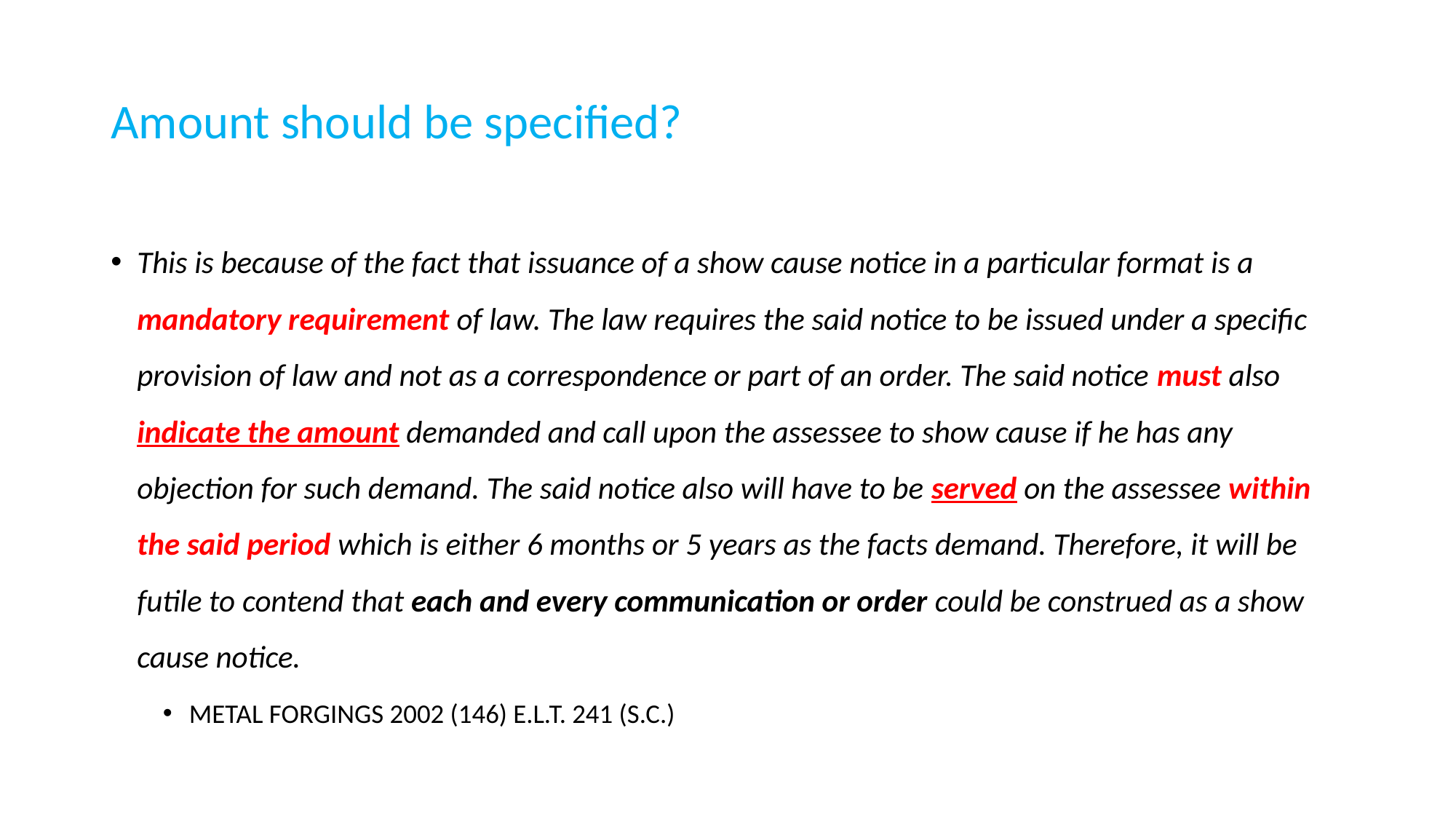

# Amount should be specified?
This is because of the fact that issuance of a show cause notice in a particular format is a mandatory requirement of law. The law requires the said notice to be issued under a specific provision of law and not as a correspondence or part of an order. The said notice must also indicate the amount demanded and call upon the assessee to show cause if he has any objection for such demand. The said notice also will have to be served on the assessee within the said period which is either 6 months or 5 years as the facts demand. Therefore, it will be futile to contend that each and every communication or order could be construed as a show cause notice.
METAL FORGINGS 2002 (146) E.L.T. 241 (S.C.)